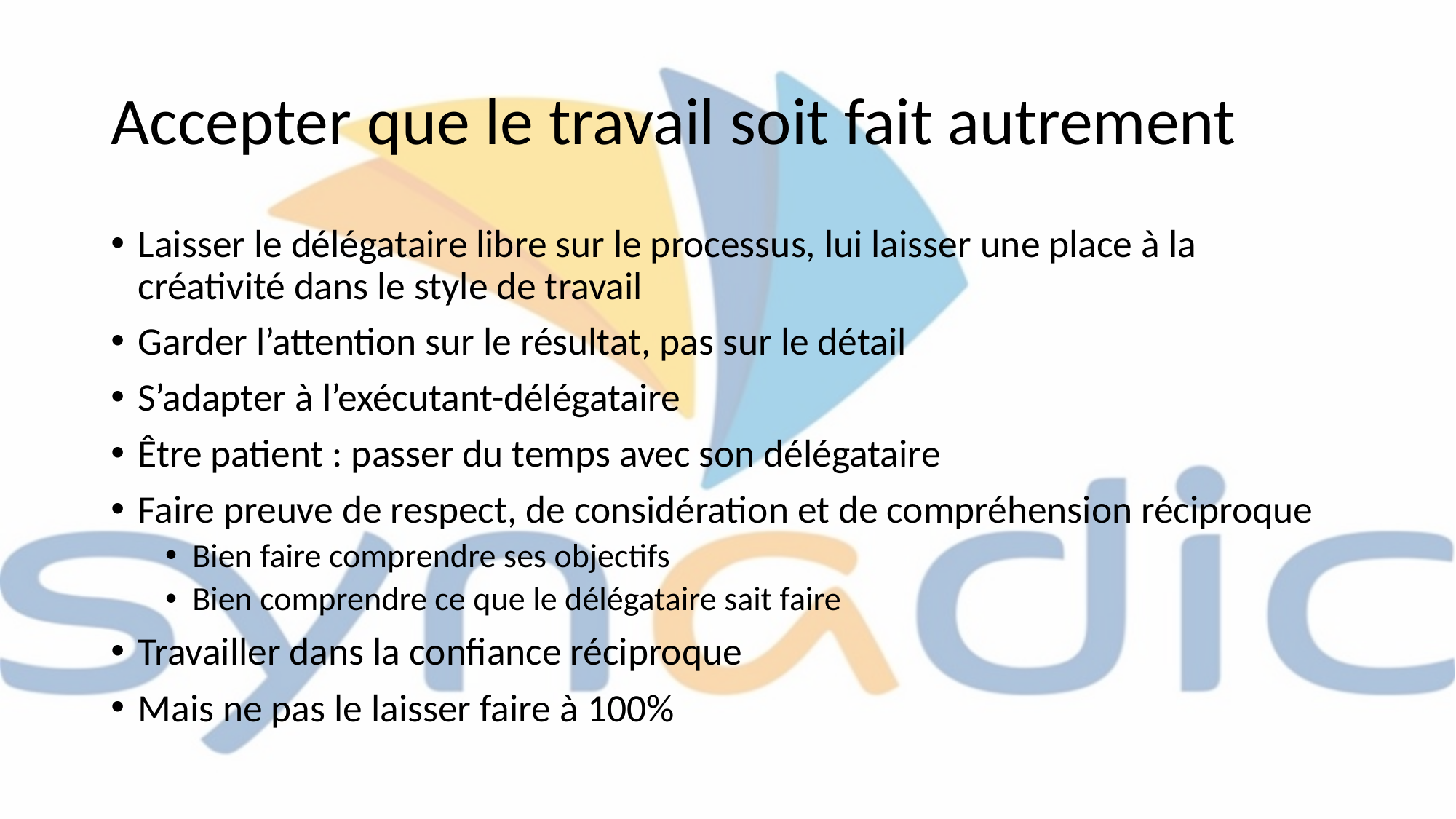

# Accepter que le travail soit fait autrement
Laisser le délégataire libre sur le processus, lui laisser une place à la créativité dans le style de travail
Garder l’attention sur le résultat, pas sur le détail
S’adapter à l’exécutant-délégataire
Être patient : passer du temps avec son délégataire
Faire preuve de respect, de considération et de compréhension réciproque
Bien faire comprendre ses objectifs
Bien comprendre ce que le délégataire sait faire
Travailler dans la confiance réciproque
Mais ne pas le laisser faire à 100%